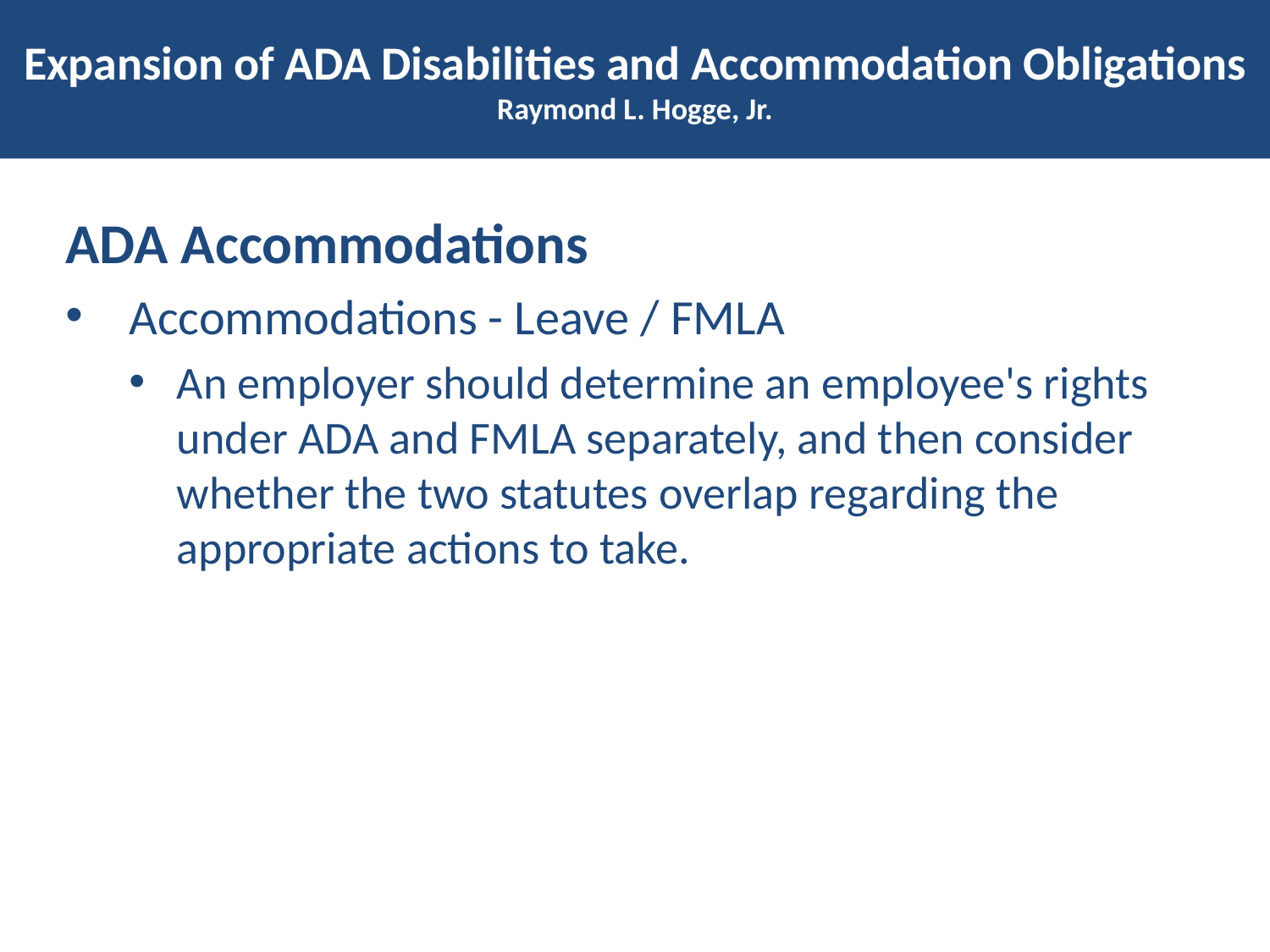

# Expansion of ADA Disabilities and Accommodation Obligations Raymond L. Hogge, Jr.
ADA Accommodations
Accommodations - Leave / FMLA
An employer should determine an employee's rights under ADA and FMLA separately, and then consider whether the two statutes overlap regarding the appropriate actions to take.